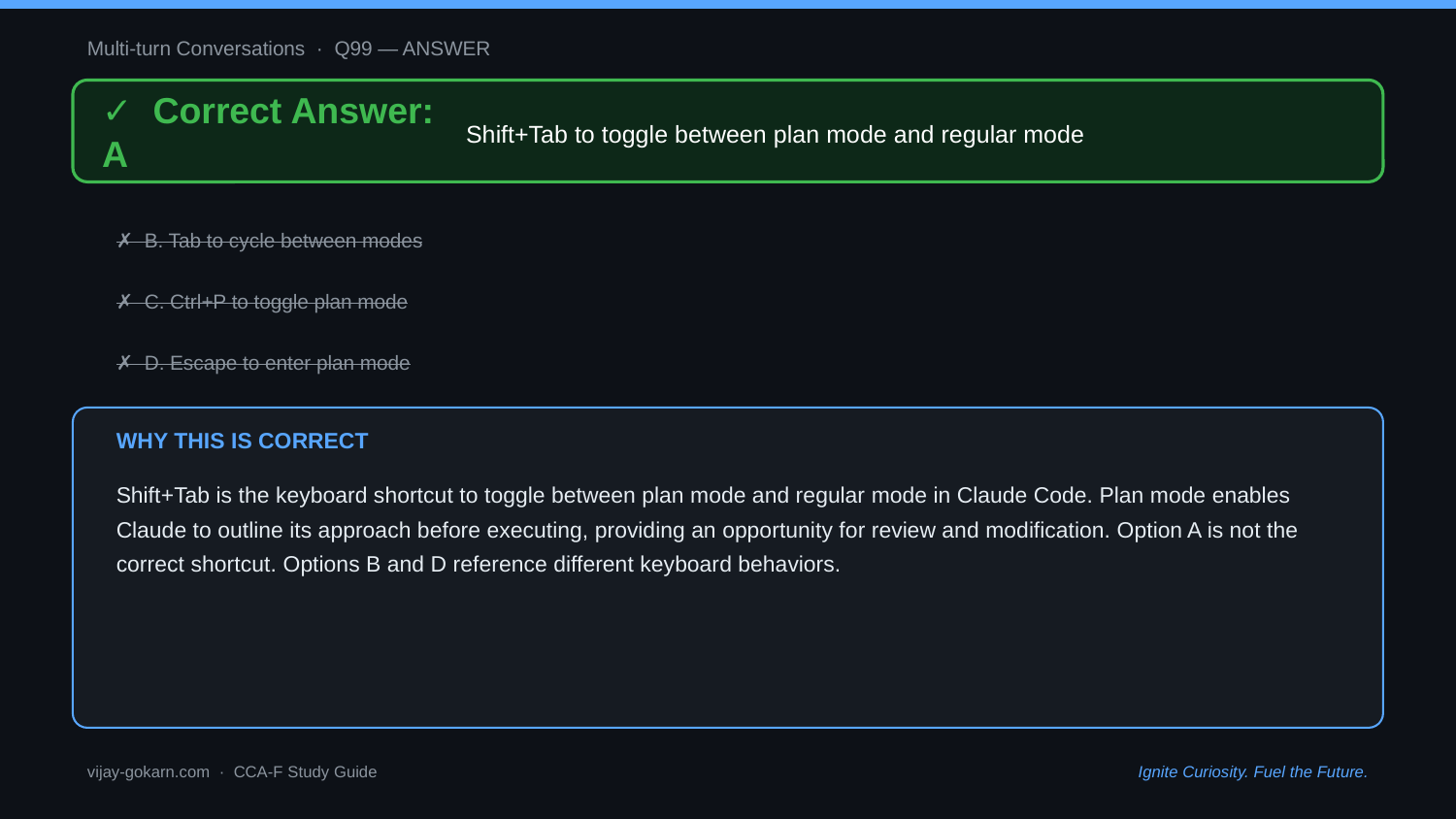

Multi-turn Conversations  ·  Q99 — ANSWER

✓  Correct Answer: A
Shift+Tab to toggle between plan mode and regular mode
✗  B. Tab to cycle between modes
✗  C. Ctrl+P to toggle plan mode
✗  D. Escape to enter plan mode

WHY THIS IS CORRECT
Shift+Tab is the keyboard shortcut to toggle between plan mode and regular mode in Claude Code. Plan mode enables Claude to outline its approach before executing, providing an opportunity for review and modification. Option A is not the correct shortcut. Options B and D reference different keyboard behaviors.
vijay-gokarn.com  ·  CCA-F Study Guide
Ignite Curiosity. Fuel the Future.